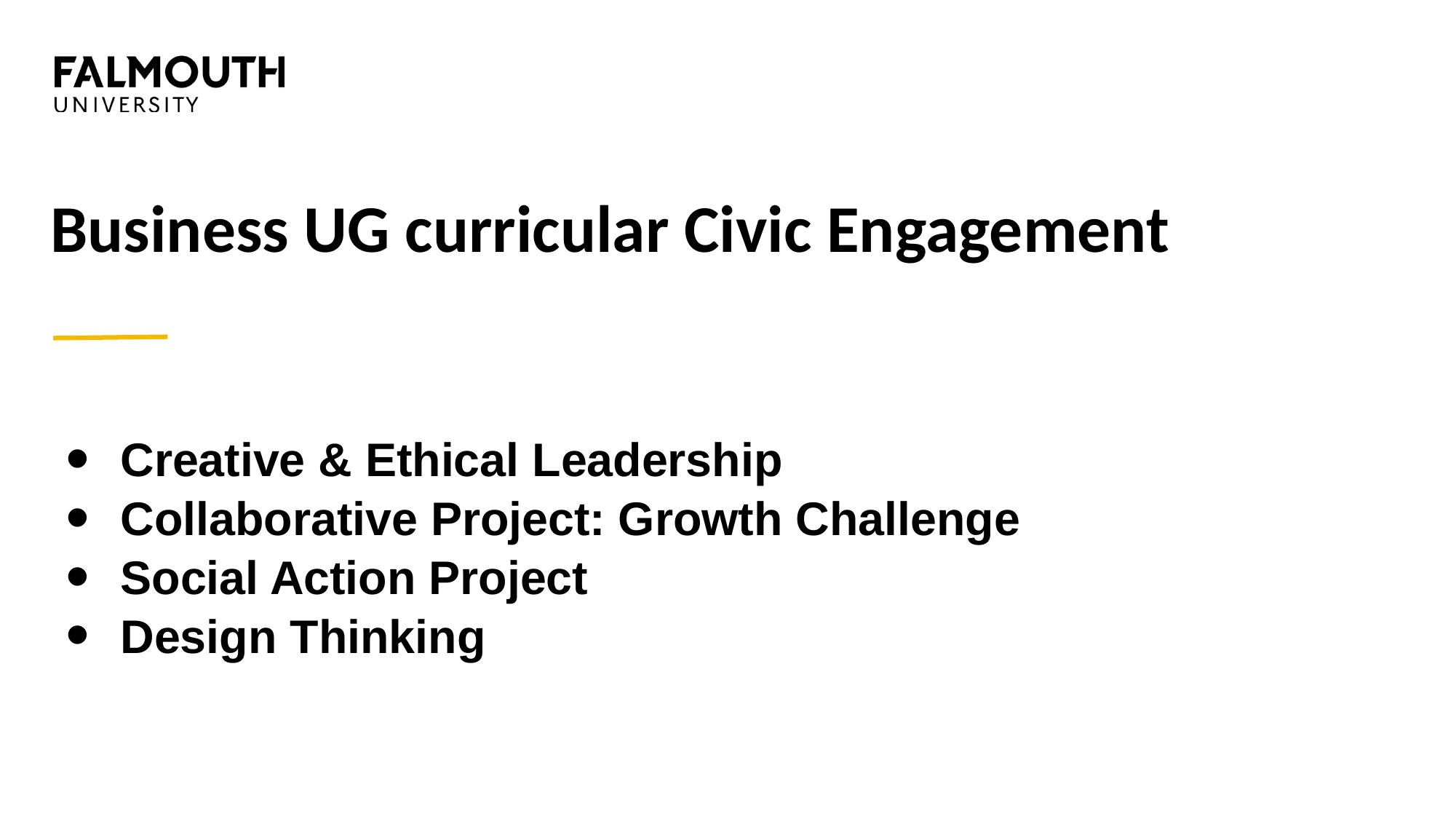

# Business UG curricular Civic Engagement

Creative & Ethical Leadership
Collaborative Project: Growth Challenge
Social Action Project
Design Thinking